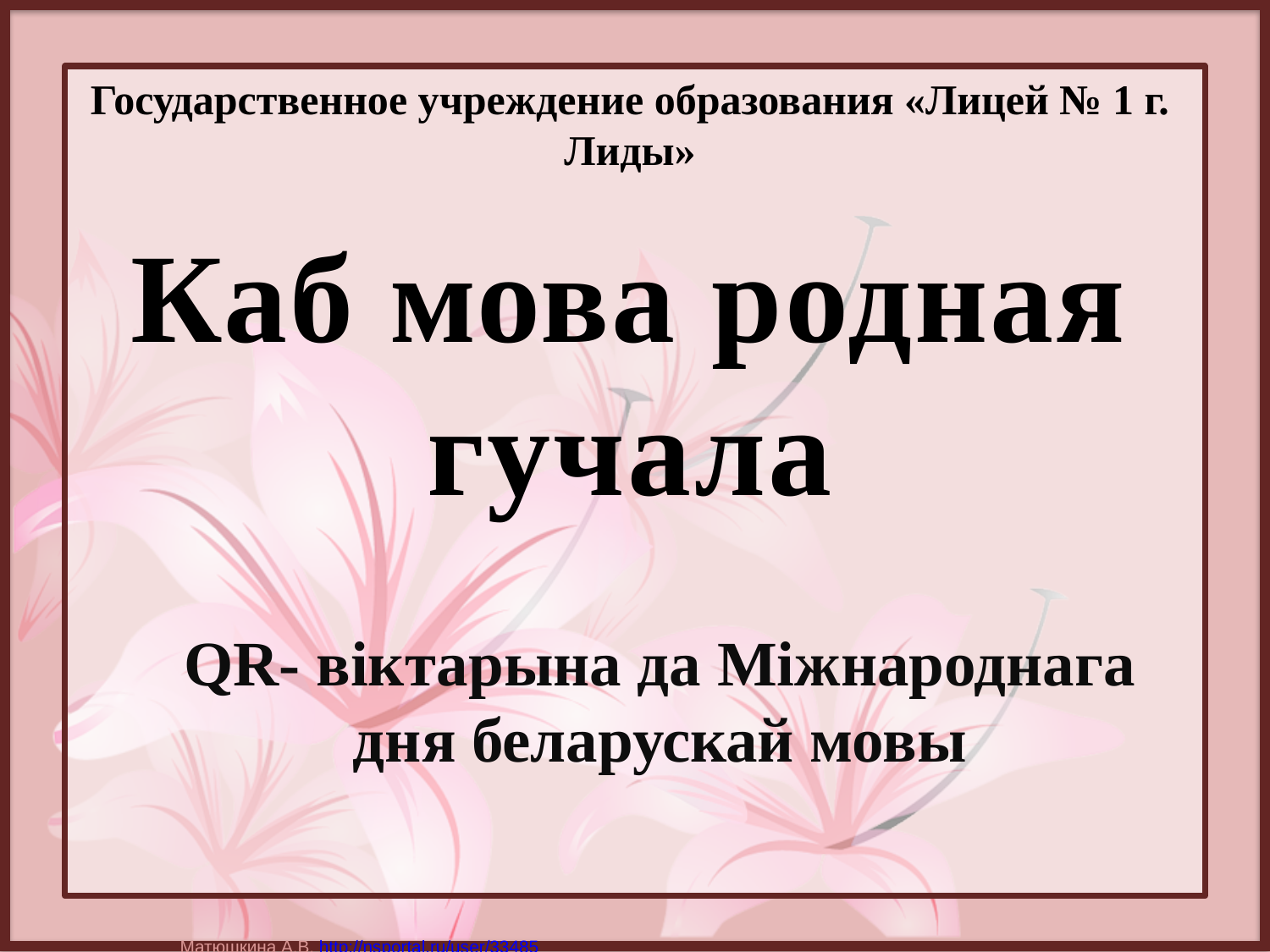

Государственное учреждение образования «Лицей № 1 г. Лиды»
# Каб мова родная гучала
QR- віктарына да Міжнароднага дня беларускай мовы